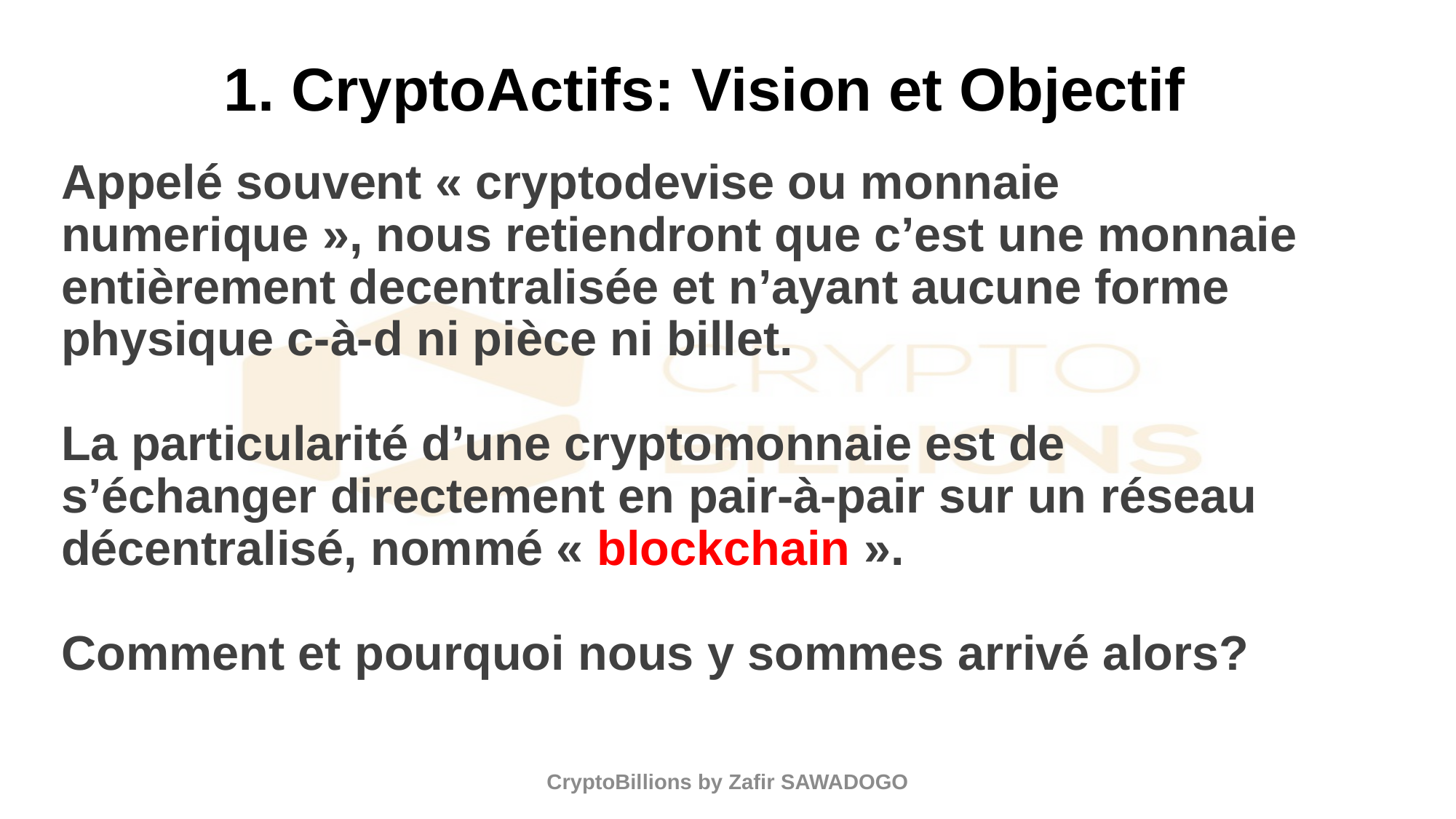

# 1. CryptoActifs: Vision et Objectif
Appelé souvent « cryptodevise ou monnaie numerique », nous retiendront que c’est une monnaie entièrement decentralisée et n’ayant aucune forme physique c-à-d ni pièce ni billet.
La particularité d’une cryptomonnaie est de s’échanger directement en pair-à-pair sur un réseau décentralisé, nommé « blockchain ».
Comment et pourquoi nous y sommes arrivé alors?
CryptoBillions by Zafir SAWADOGO